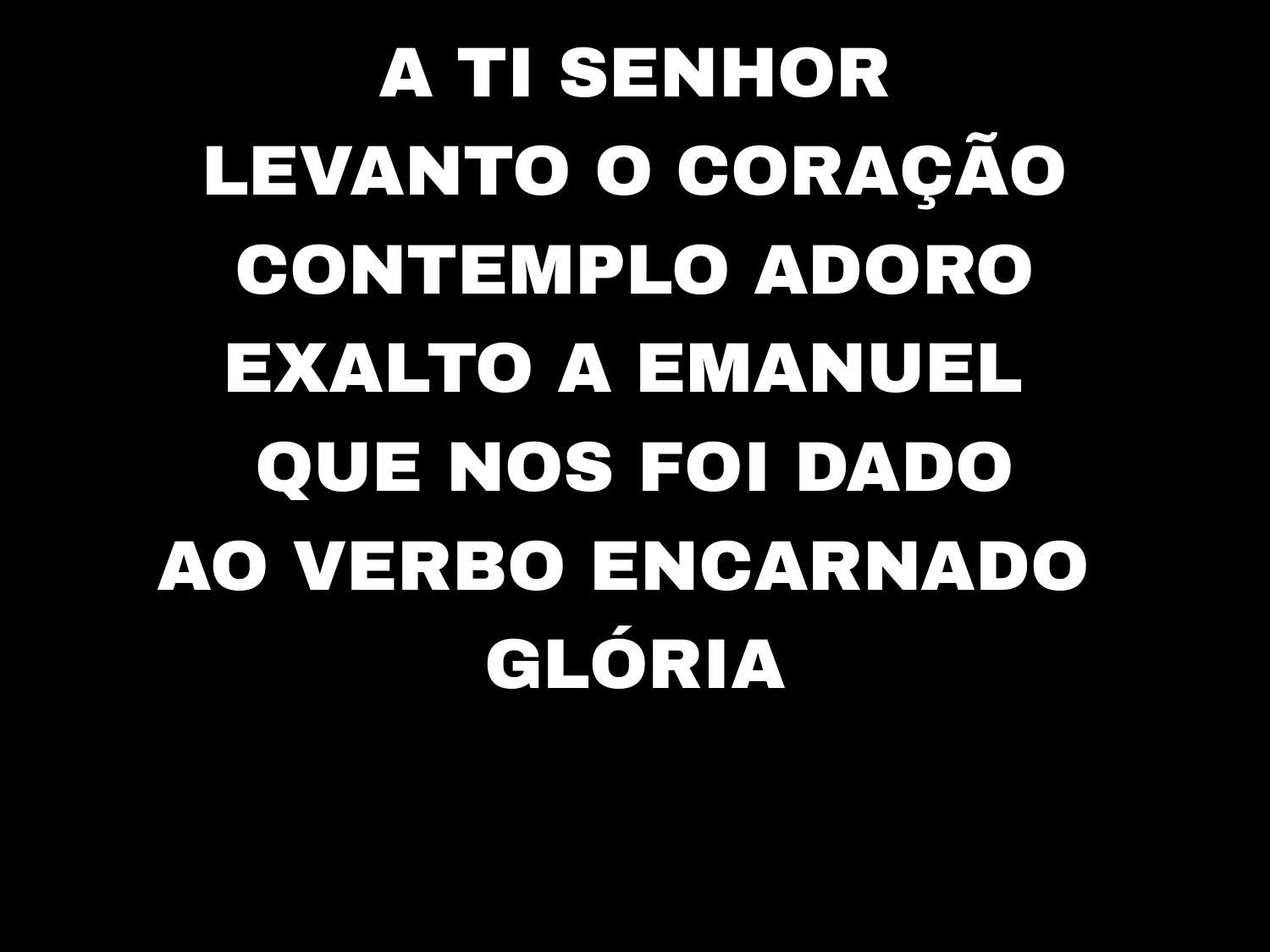

A TI SENHOR
LEVANTO O CORAÇÃO
CONTEMPLO ADORO
EXALTO A EMANUEL
QUE NOS FOI DADO
AO VERBO ENCARNADO
GLÓRIA